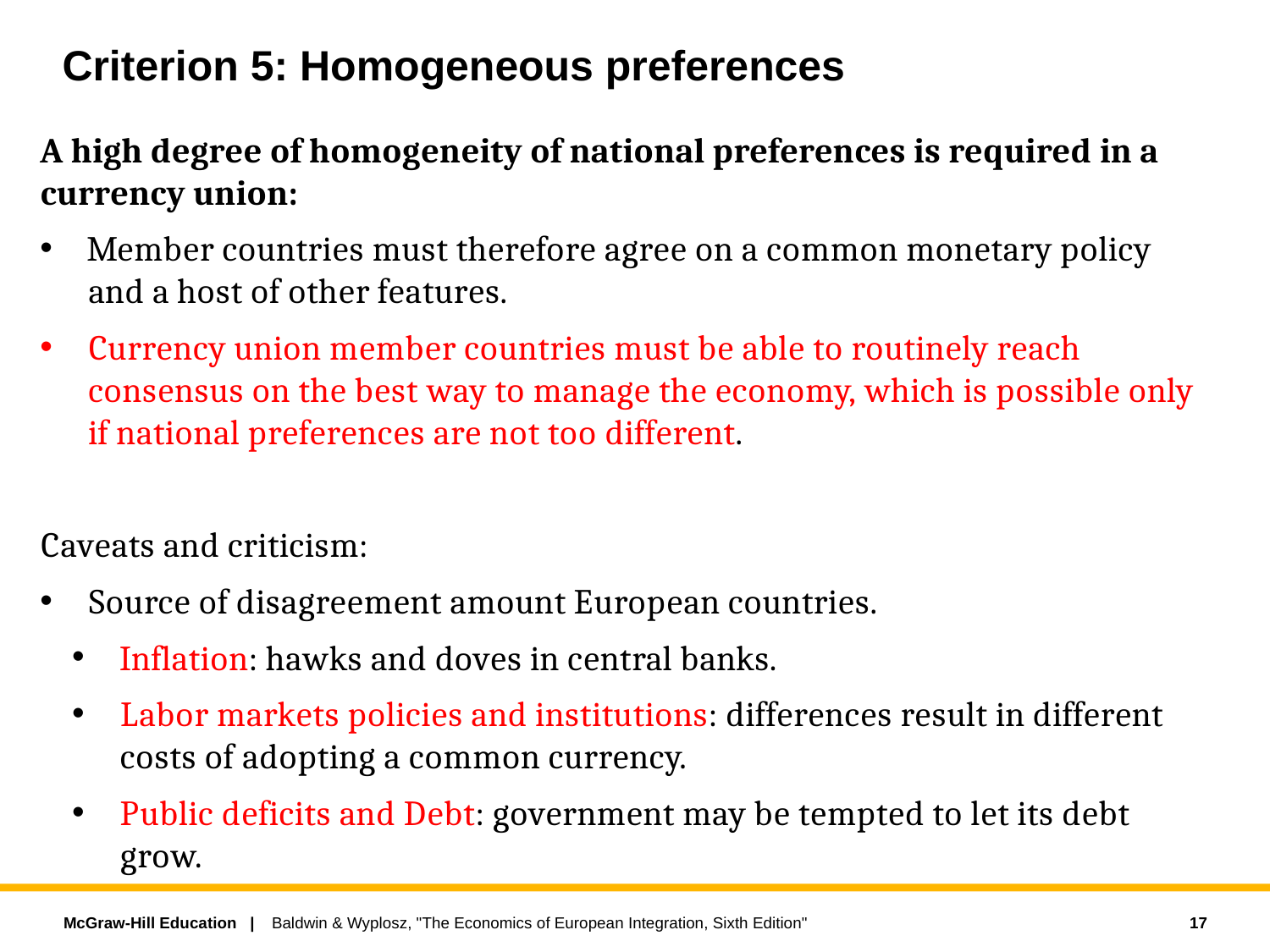

# Criterion 5: Homogeneous preferences
A high degree of homogeneity of national preferences is required in a currency union:
Member countries must therefore agree on a common monetary policy and a host of other features.
Currency union member countries must be able to routinely reach consensus on the best way to manage the economy, which is possible only if national preferences are not too different.

Caveats and criticism:
Source of disagreement amount European countries.
Inflation: hawks and doves in central banks.
Labor markets policies and institutions: differences result in different costs of adopting a common currency.
Public deficits and Debt: government may be tempted to let its debt grow.

17
Baldwin & Wyplosz, "The Economics of European Integration, Sixth Edition"